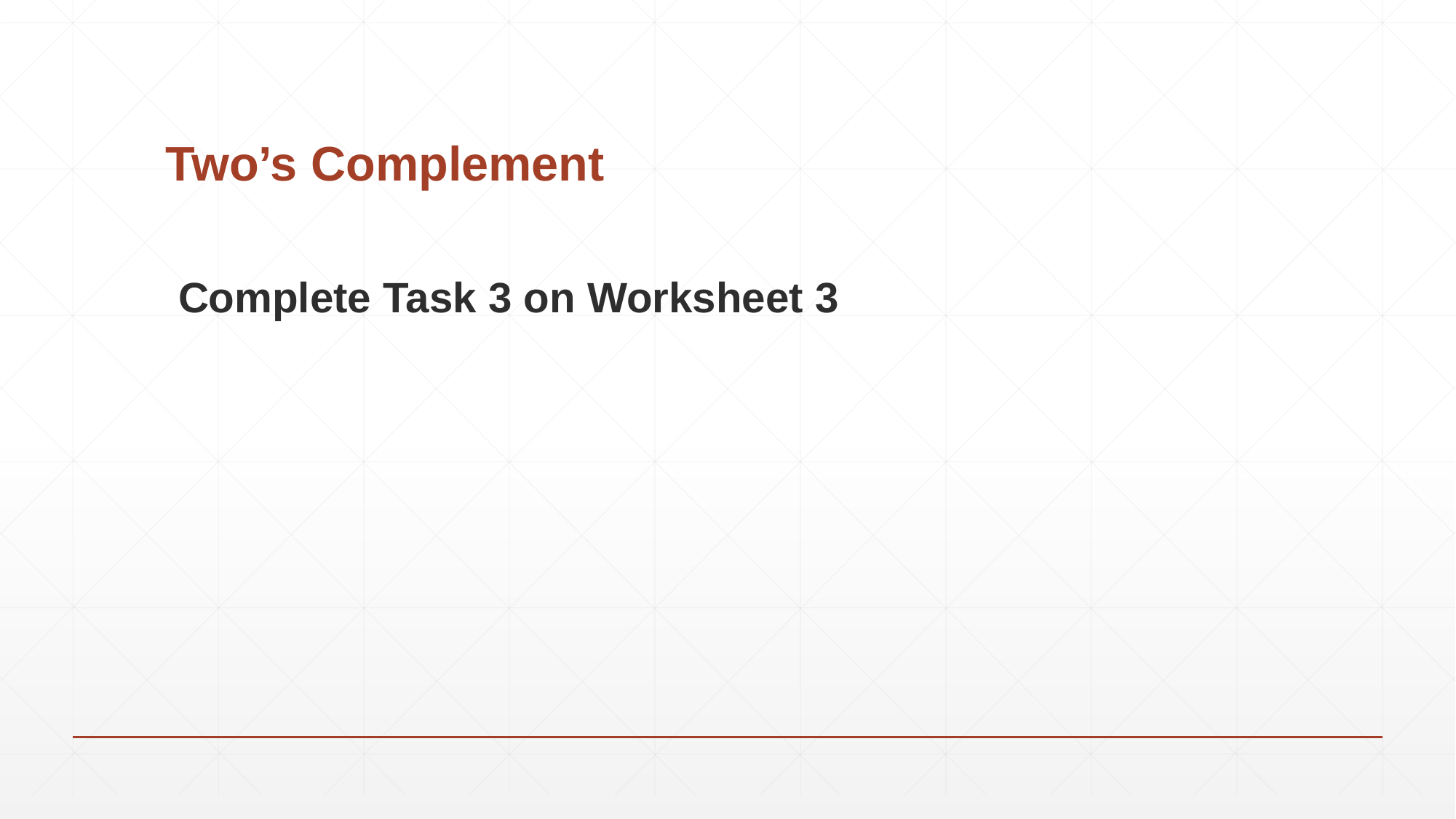

# Two’s Complement
Complete Task 3 on Worksheet 3